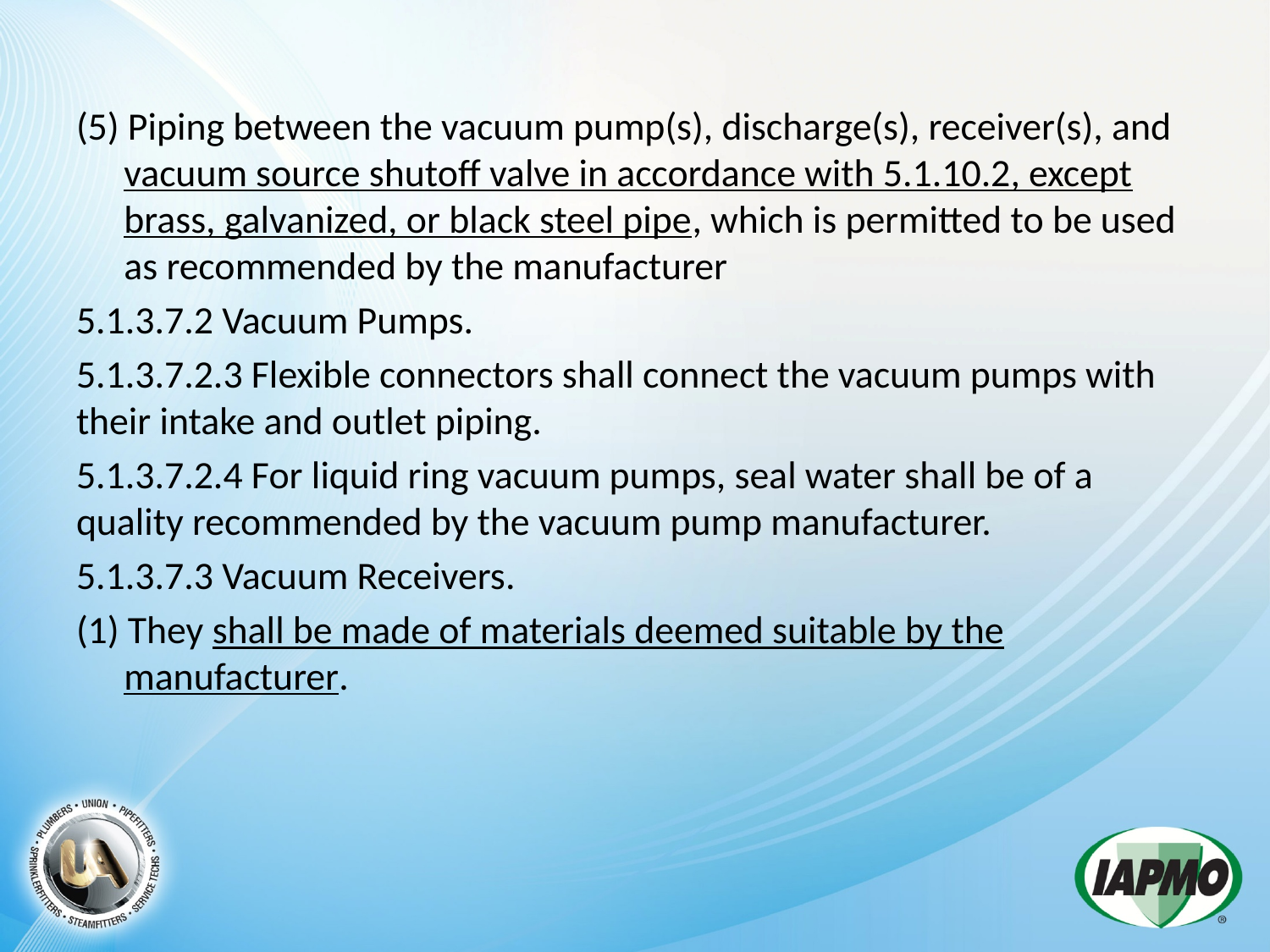

(5) Piping between the vacuum pump(s), discharge(s), receiver(s), and vacuum source shutoff valve in accordance with 5.1.10.2, except brass, galvanized, or black steel pipe, which is permitted to be used as recommended by the manufacturer
5.1.3.7.2 Vacuum Pumps.
5.1.3.7.2.3 Flexible connectors shall connect the vacuum pumps with their intake and outlet piping.
5.1.3.7.2.4 For liquid ring vacuum pumps, seal water shall be of a quality recommended by the vacuum pump manufacturer.
5.1.3.7.3 Vacuum Receivers.
(1) They shall be made of materials deemed suitable by the manufacturer.